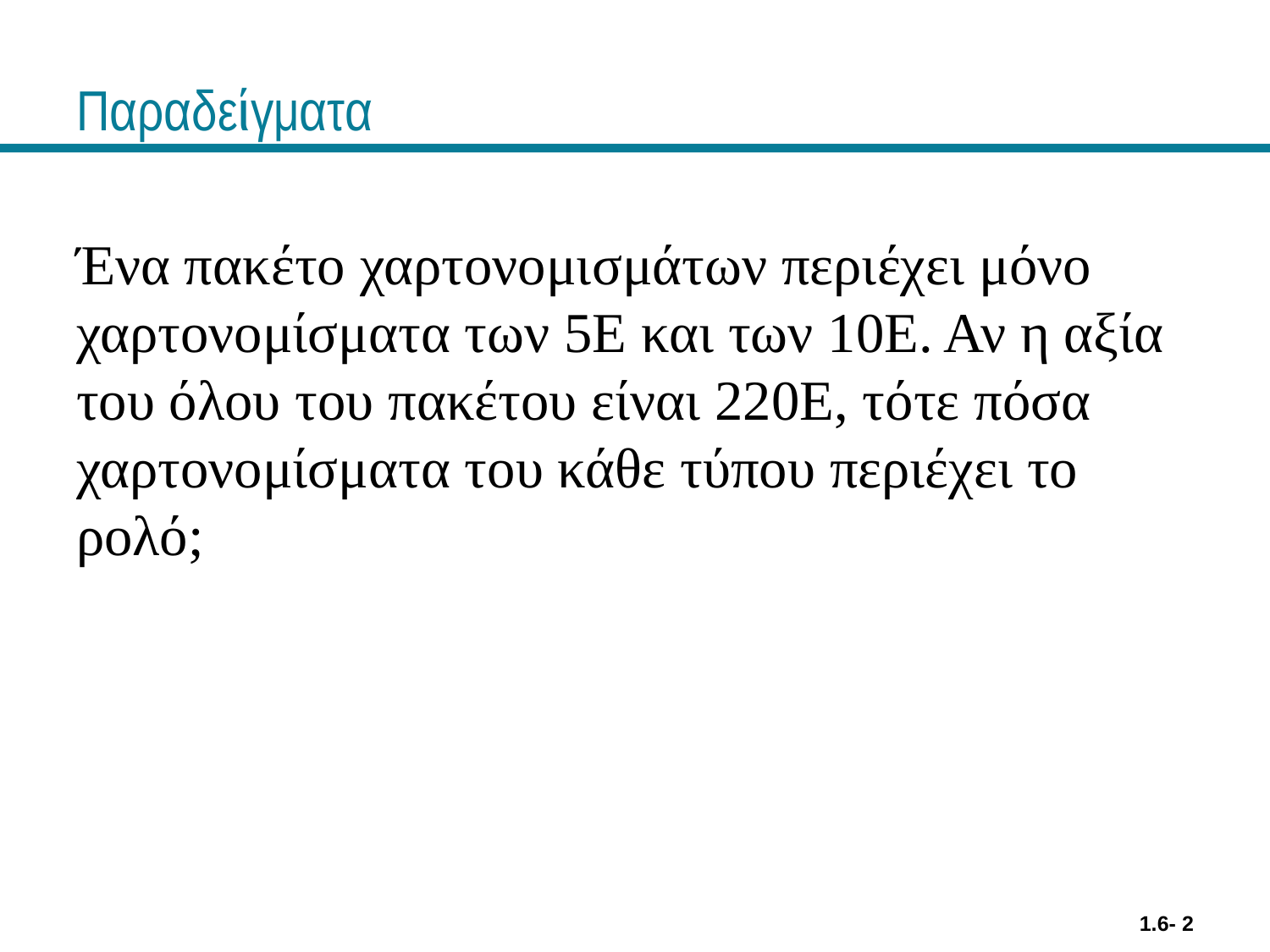

# Παραδείγματα
Ένα πακέτο χαρτονομισμάτων περιέχει μόνο χαρτονομίσματα των 5Ε και των 10Ε. Αν η αξία του όλου του πακέτου είναι 220Ε, τότε πόσα χαρτονομίσματα του κάθε τύπου περιέχει το ρολό;
1.6- 2